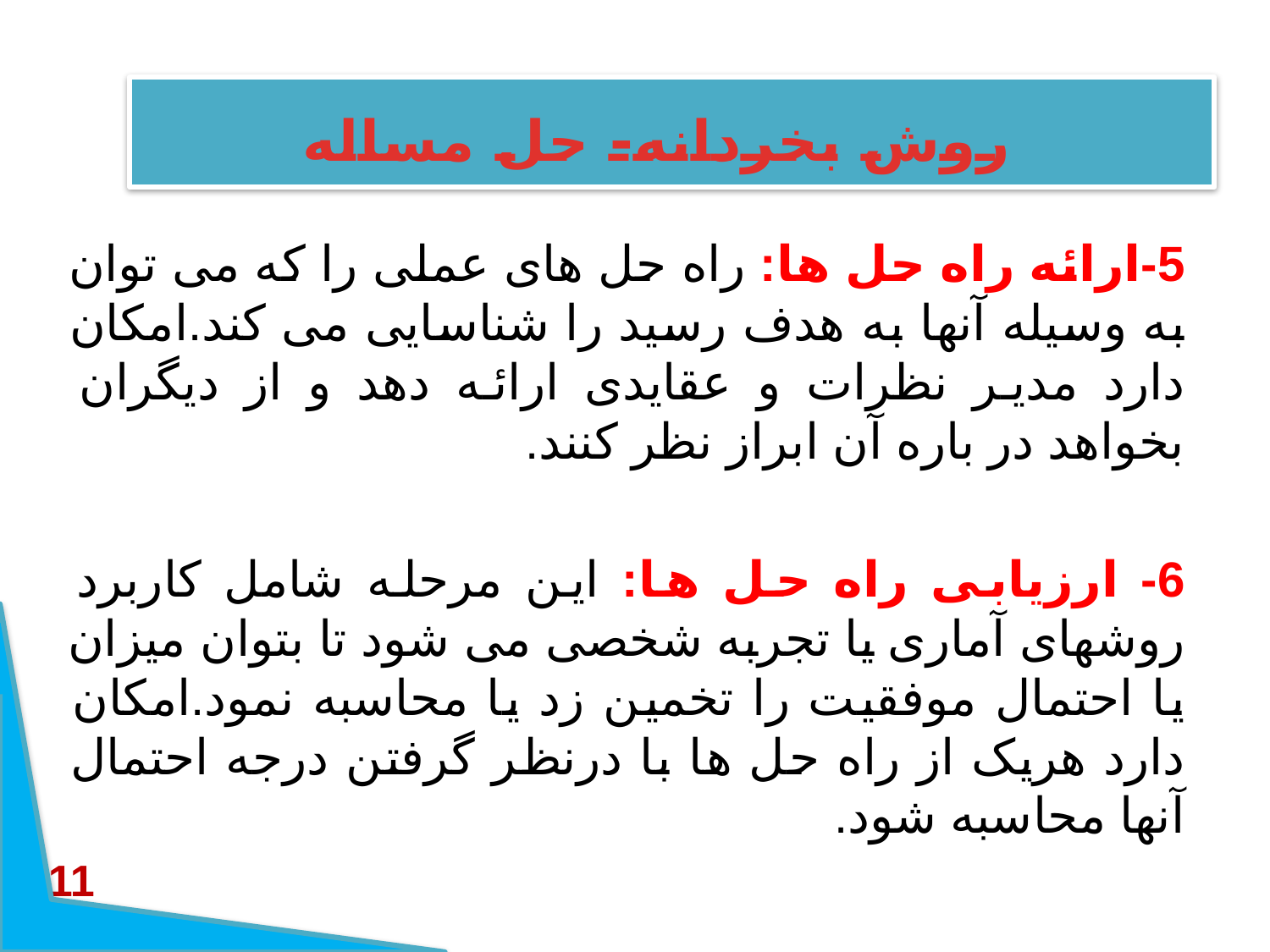

#
روش بخردانه- حل مساله

5-ارائه راه حل ها: راه حل های عملی را که می توان به وسیله آنها به هدف رسید را شناسایی می کند.امکان دارد مدیر نظرات و عقایدی ارائه دهد و از دیگران بخواهد در باره آن ابراز نظر کنند.

6- ارزیابی راه حل ها: این مرحله شامل کاربرد روشهای آماری یا تجربه شخصی می شود تا بتوان میزان یا احتمال موفقیت را تخمین زد یا محاسبه نمود.امکان دارد هریک از راه حل ها با درنظر گرفتن درجه احتمال آنها محاسبه شود.

11